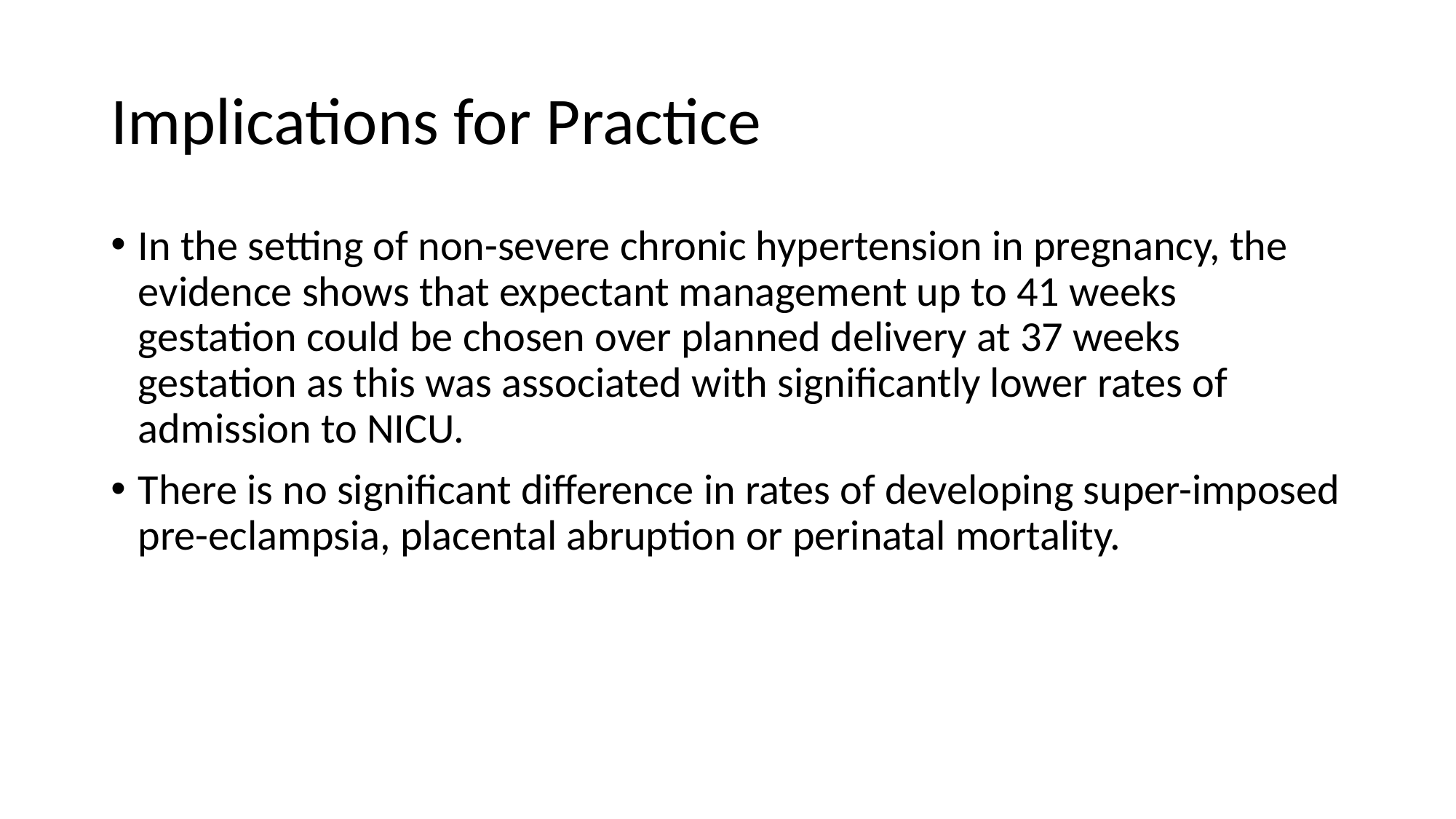

# Implications for Practice
In the setting of non-severe chronic hypertension in pregnancy, the evidence shows that expectant management up to 41 weeks gestation could be chosen over planned delivery at 37 weeks gestation as this was associated with significantly lower rates of admission to NICU.
There is no significant difference in rates of developing super-imposed pre-eclampsia, placental abruption or perinatal mortality.